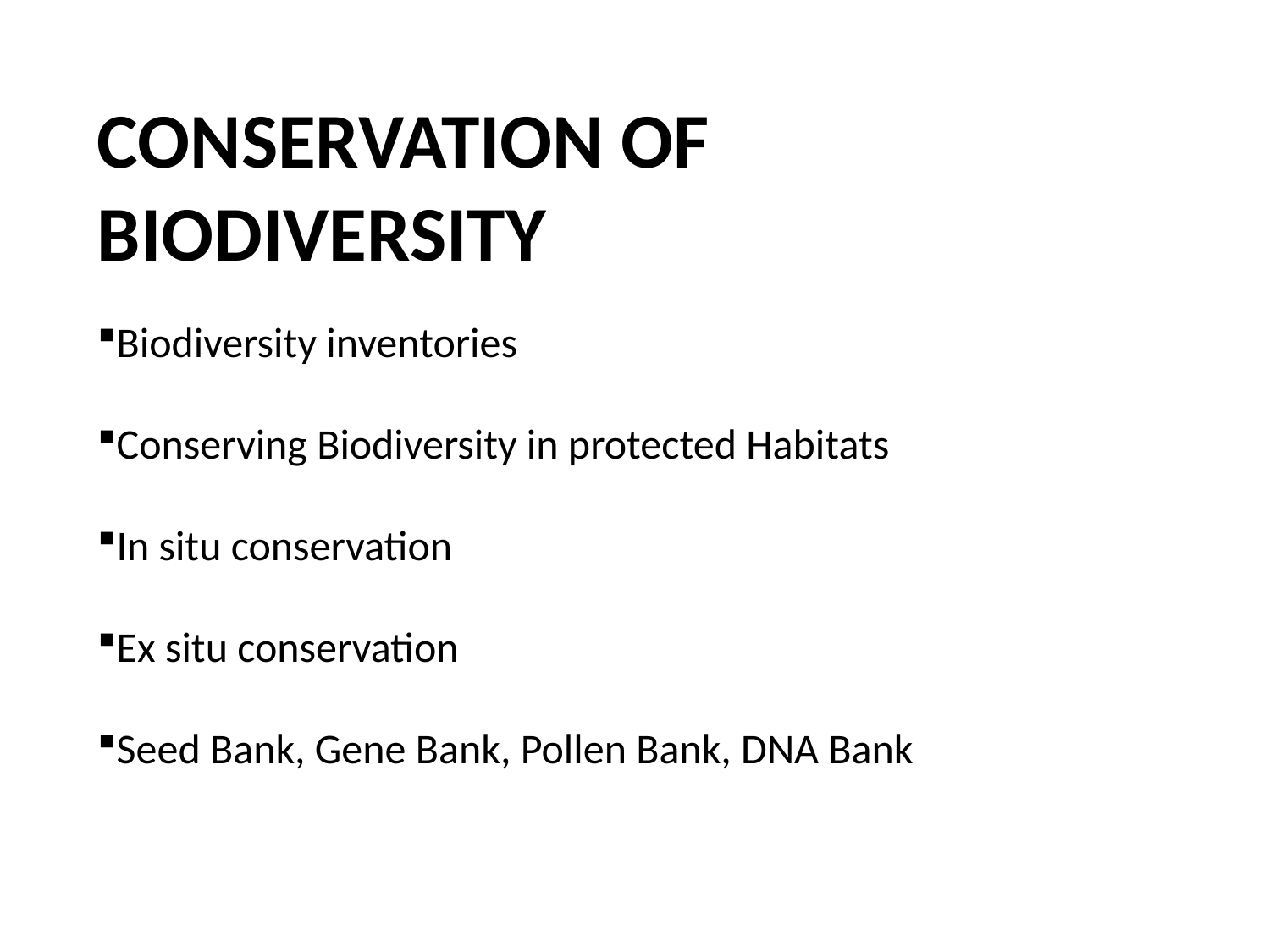

CONSERVATION OF BIODIVERSITY

Biodiversity inventories

Conserving Biodiversity in protected Habitats

In situ conservation

Ex situ conservation

Seed Bank, Gene Bank, Pollen Bank, DNA Bank